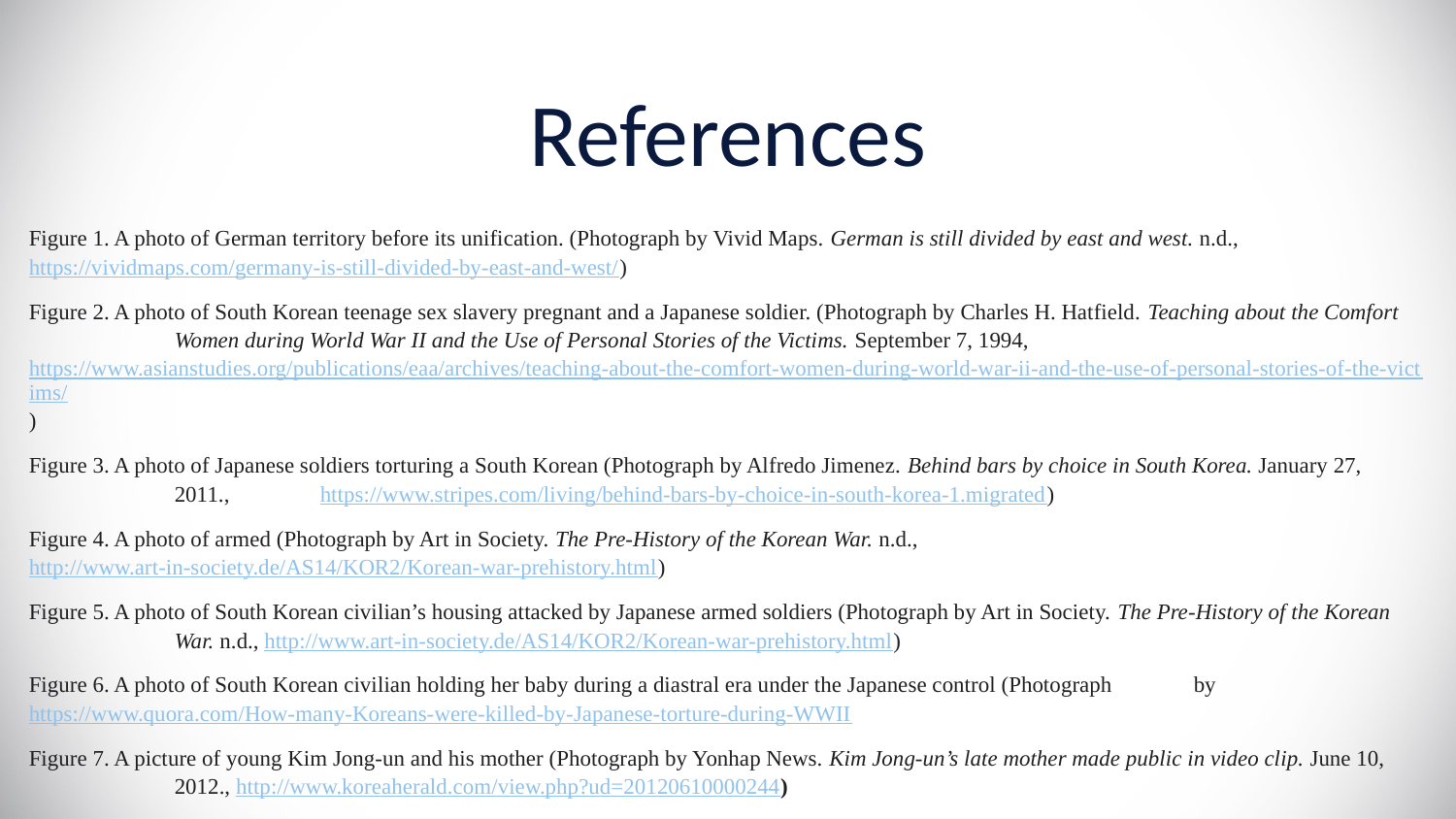

# References
Figure 1. A photo of German territory before its unification. (Photograph by Vivid Maps. German is still divided by east and west. n.d., 	https://vividmaps.com/germany-is-still-divided-by-east-and-west/)
Figure 2. A photo of South Korean teenage sex slavery pregnant and a Japanese soldier. (Photograph by Charles H. Hatfield. Teaching about the Comfort 	Women during World War II and the Use of Personal Stories of the Victims. September 7, 1994, 	https://www.asianstudies.org/publications/eaa/archives/teaching-about-the-comfort-women-during-world-war-ii-and-the-use-of-personal-	stories-	of-the-victims/)
Figure 3. A photo of Japanese soldiers torturing a South Korean (Photograph by Alfredo Jimenez. Behind bars by choice in South Korea. January 27, 	2011., 	https://www.stripes.com/living/behind-bars-by-choice-in-south-korea-1.migrated)
Figure 4. A photo of armed (Photograph by Art in Society. The Pre-History of the Korean War. n.d., http://www.art-in-society.de/AS14/KOR2/Korean-	war-prehistory.html)
Figure 5. A photo of South Korean civilian’s housing attacked by Japanese armed soldiers (Photograph by Art in Society. The Pre-History of the Korean 	War. n.d., http://www.art-in-society.de/AS14/KOR2/Korean-war-prehistory.html)
Figure 6. A photo of South Korean civilian holding her baby during a diastral era under the Japanese control (Photograph 	byhttps://www.quora.com/How-	many-Koreans-were-killed-by-Japanese-torture-during-WWII
Figure 7. A picture of young Kim Jong-un and his mother (Photograph by Yonhap News. Kim Jong-un’s late mother made public in video clip. June 10, 	2012., http://www.koreaherald.com/view.php?ud=20120610000244)